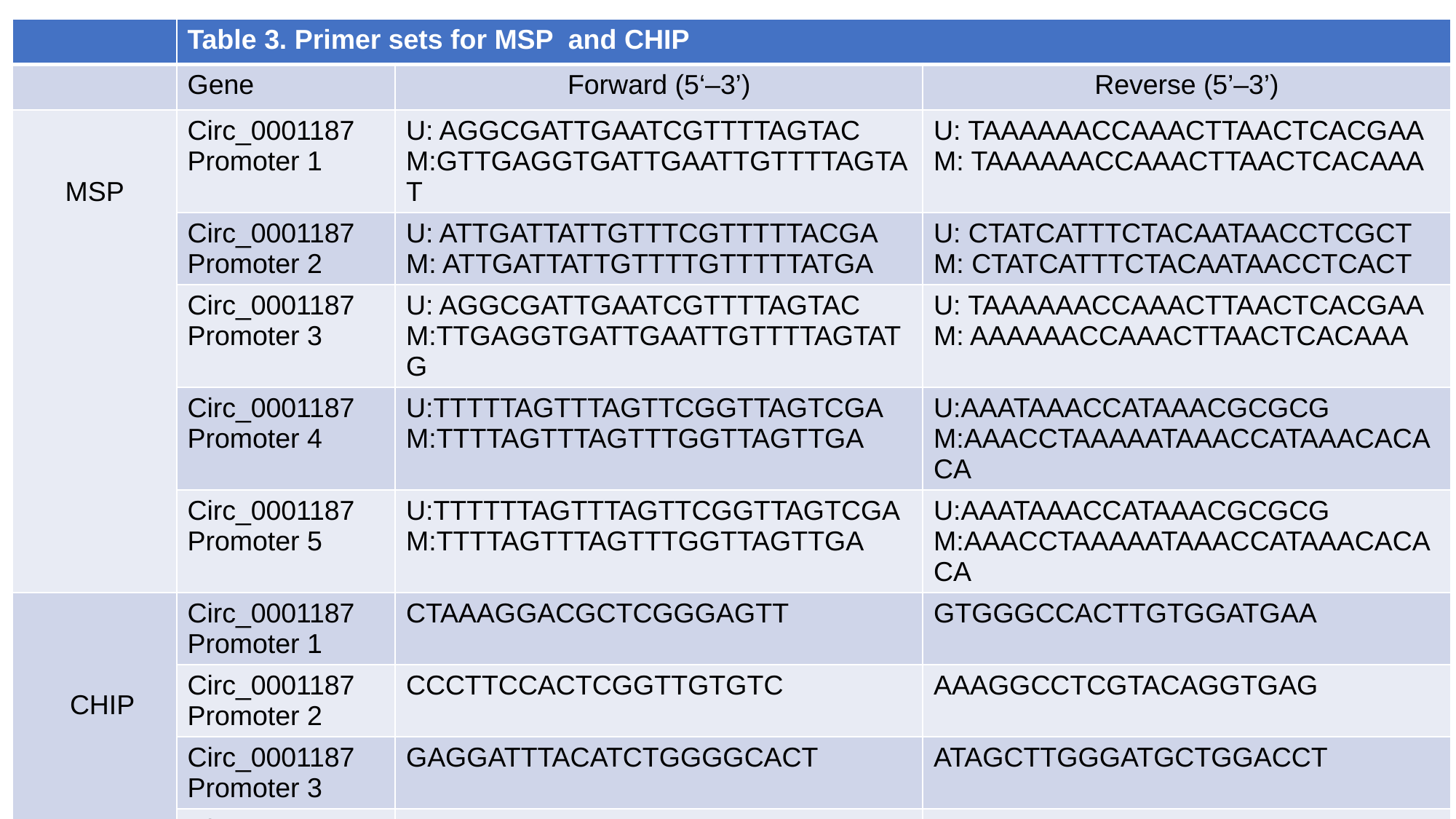

|  | Table 3. Primer sets for MSP and CHIP |  |  |
| --- | --- | --- | --- |
|  | Gene | Forward (5‘–3’) | Reverse (5’–3’) |
| MSP | Circ\_0001187 Promoter 1 | U: AGGCGATTGAATCGTTTTAGTAC M:GTTGAGGTGATTGAATTGTTTTAGTAT | U: TAAAAAACCAAACTTAACTCACGAA M: TAAAAAACCAAACTTAACTCACAAA |
|  | Circ\_0001187 Promoter 2 | U: ATTGATTATTGTTTCGTTTTTACGA M: ATTGATTATTGTTTTGTTTTTATGA | U: CTATCATTTCTACAATAACCTCGCT M: CTATCATTTCTACAATAACCTCACT |
|  | Circ\_0001187 Promoter 3 | U: AGGCGATTGAATCGTTTTAGTAC M:TTGAGGTGATTGAATTGTTTTAGTATG | U: TAAAAAACCAAACTTAACTCACGAA M: AAAAAACCAAACTTAACTCACAAA |
|  | Circ\_0001187 Promoter 4 | U:TTTTTAGTTTAGTTCGGTTAGTCGA M:TTTTAGTTTAGTTTGGTTAGTTGA | U:AAATAAACCATAAACGCGCG M:AAACCTAAAAATAAACCATAAACACACA |
|  | Circ\_0001187 Promoter 5 | U:TTTTTTAGTTTAGTTCGGTTAGTCGA M:TTTTAGTTTAGTTTGGTTAGTTGA | U:AAATAAACCATAAACGCGCG M:AAACCTAAAAATAAACCATAAACACACA |
| CHIP | Circ\_0001187 Promoter 1 | CTAAAGGACGCTCGGGAGTT | GTGGGCCACTTGTGGATGAA |
|  | Circ\_0001187 Promoter 2 | CCCTTCCACTCGGTTGTGTC | AAAGGCCTCGTACAGGTGAG |
|  | Circ\_0001187 Promoter 3 | GAGGATTTACATCTGGGGCACT | ATAGCTTGGGATGCTGGACCT |
|  | Circ\_0001187 Promoter 4 | CCTTGATCCCACCTTCATGAGT | TGTCCCTACAGGGGCGG |
|  | Circ\_0001187 Promoter 5 | CTCTTCCTCGGCGGTTCTG | AGCGGCTGAGGACTGGA |